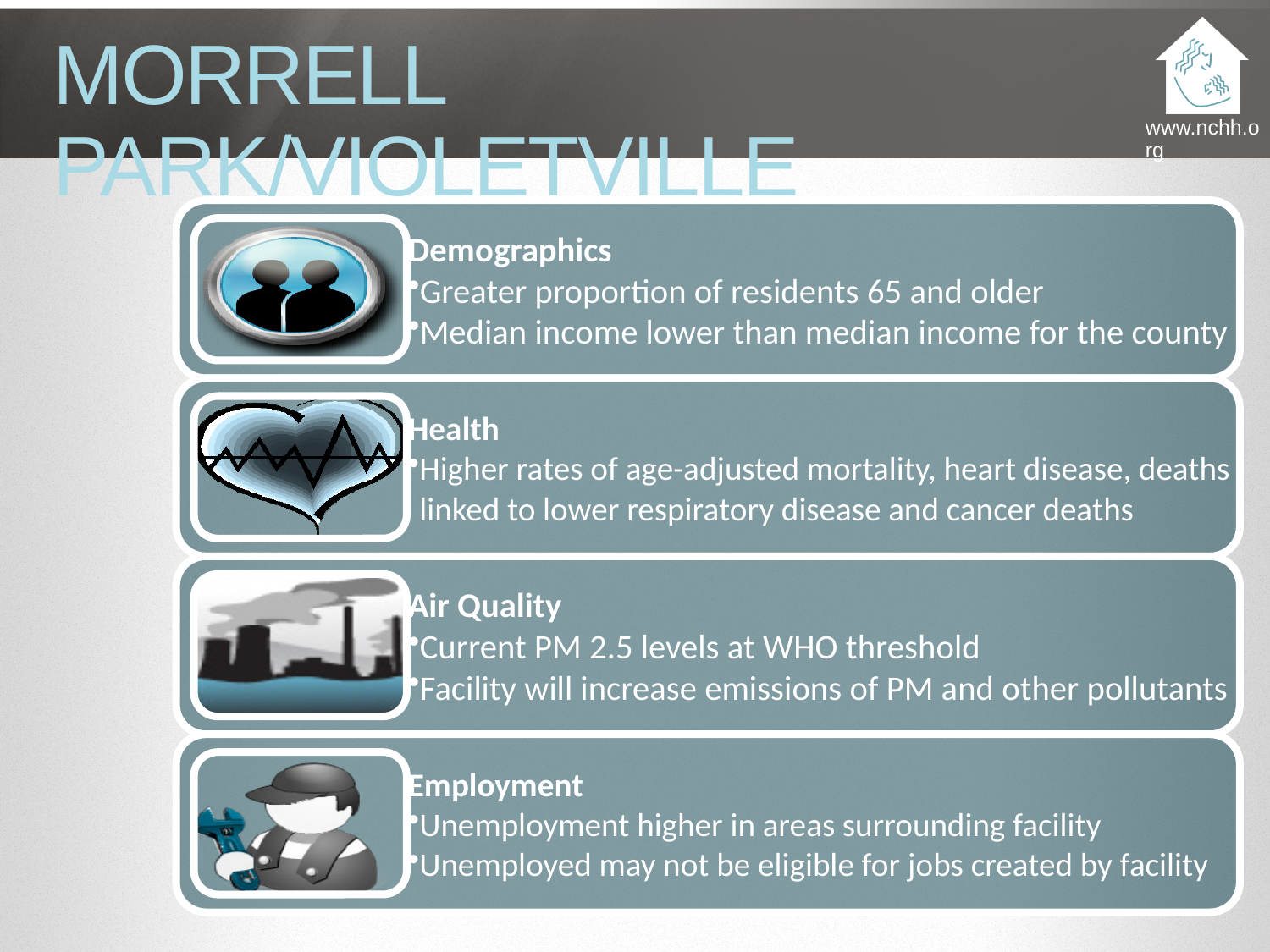

# Morrell Park/Violetville
Demographics
Greater proportion of residents 65 and older
Median income lower than median income for the county
Health
Higher rates of age-adjusted mortality, heart disease, deaths linked to lower respiratory disease and cancer deaths
Air Quality
Current PM 2.5 levels at WHO threshold
Employment
Unemployment higher in areas surrounding facility
Facility will increase emissions of PM and other pollutants
Unemployed may not be eligible for jobs created by facility